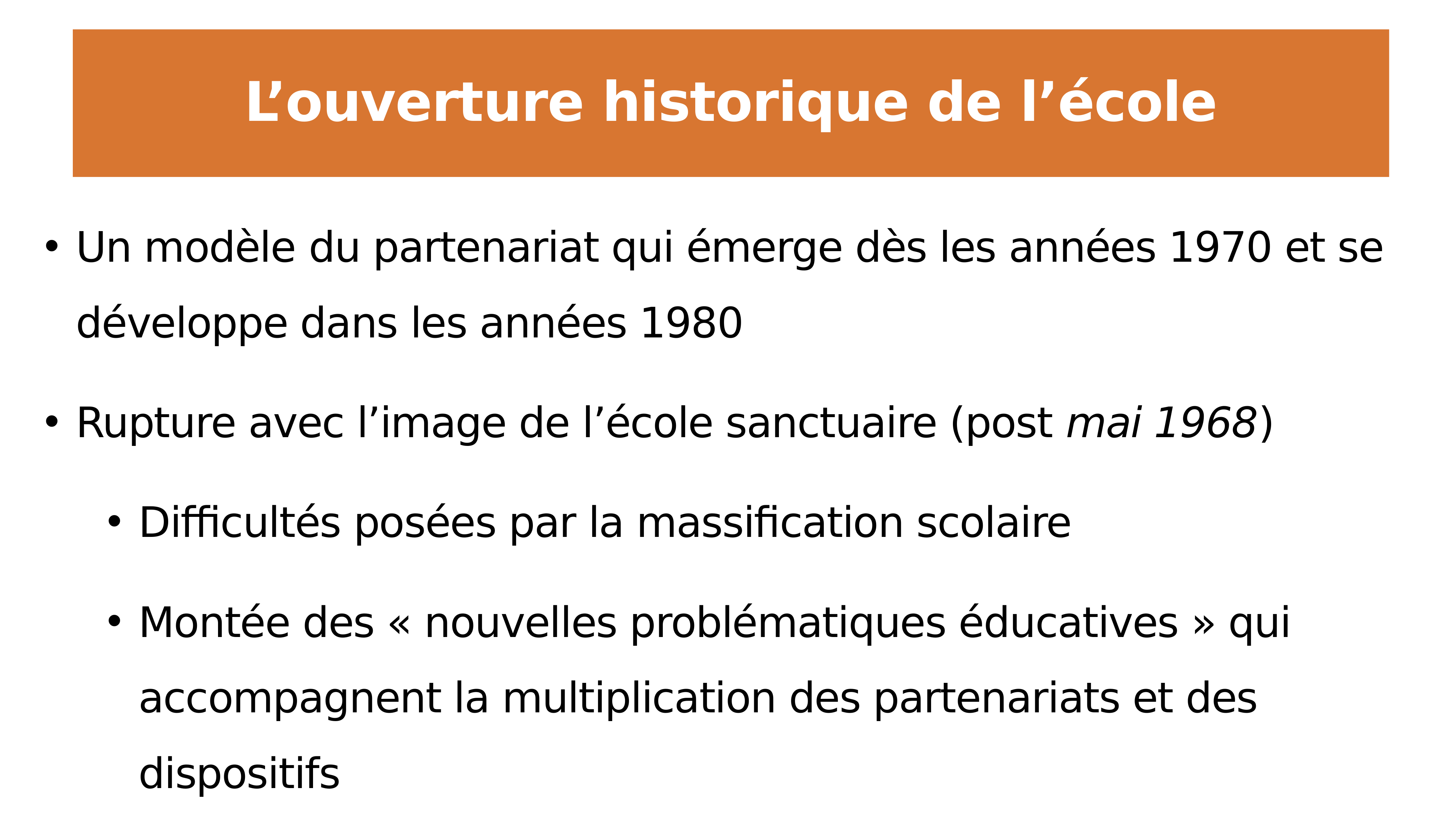

# L’ouverture historique de l’école
Un modèle du partenariat qui émerge dès les années 1970 et se développe dans les années 1980
Rupture avec l’image de l’école sanctuaire (post mai 1968)
Difficultés posées par la massification scolaire
Montée des « nouvelles problématiques éducatives » qui accompagnent la multiplication des partenariats et des dispositifs